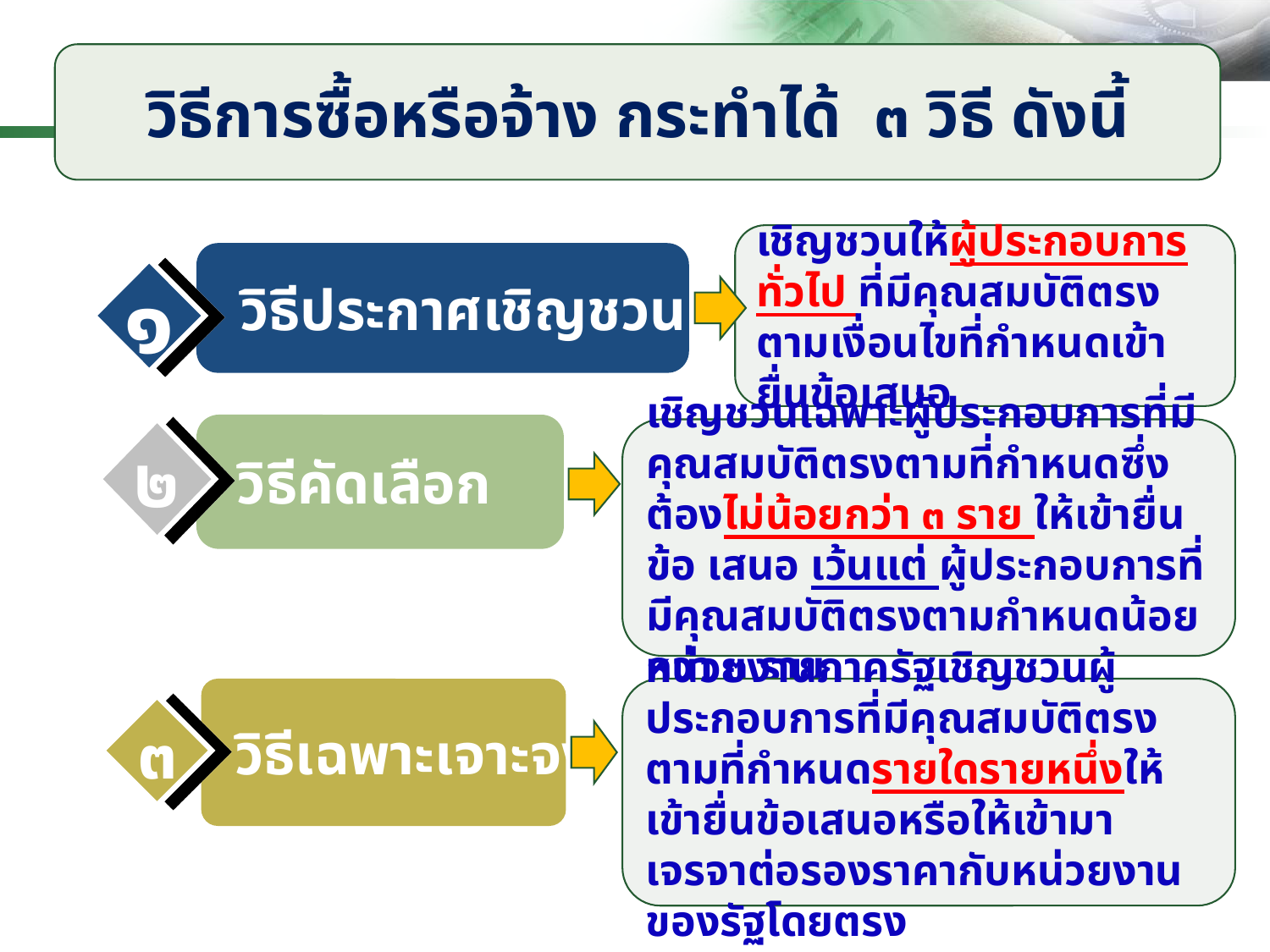

วิธีการซื้อหรือจ้าง กระทำได้  ๓ วิธี ดังนี้
# คณะกรรมการจัดซื้อจัดจ้าง

เชิญชวนให้ผู้ประกอบการทั่วไป ที่มีคุณสมบัติตรงตามเงื่อนไขที่กำหนดเข้ายื่นข้อเสนอ

๑
 วิธีประกาศเชิญชวนทั่วไป

๒
วิธีคัดเลือก
เชิญชวนเฉพาะผู้ประกอบการที่มีคุณสมบัติตรงตามที่กำหนดซึ่งต้องไม่น้อยกว่า ๓ ราย ให้เข้ายื่นข้อ เสนอ เว้นแต่ ผู้ประกอบการที่มีคุณสมบัติตรงตามกำหนดน้อยกว่า ๓ ราย

หน่วยงานภาครัฐเชิญชวนผู้ประกอบการที่มีคุณสมบัติตรงตามที่กำหนดรายใดรายหนึ่งให้เข้ายื่นข้อเสนอหรือให้เข้ามาเจรจาต่อรองราคากับหน่วยงานของรัฐโดยตรง

วิธีเฉพาะเจาะจง

๓